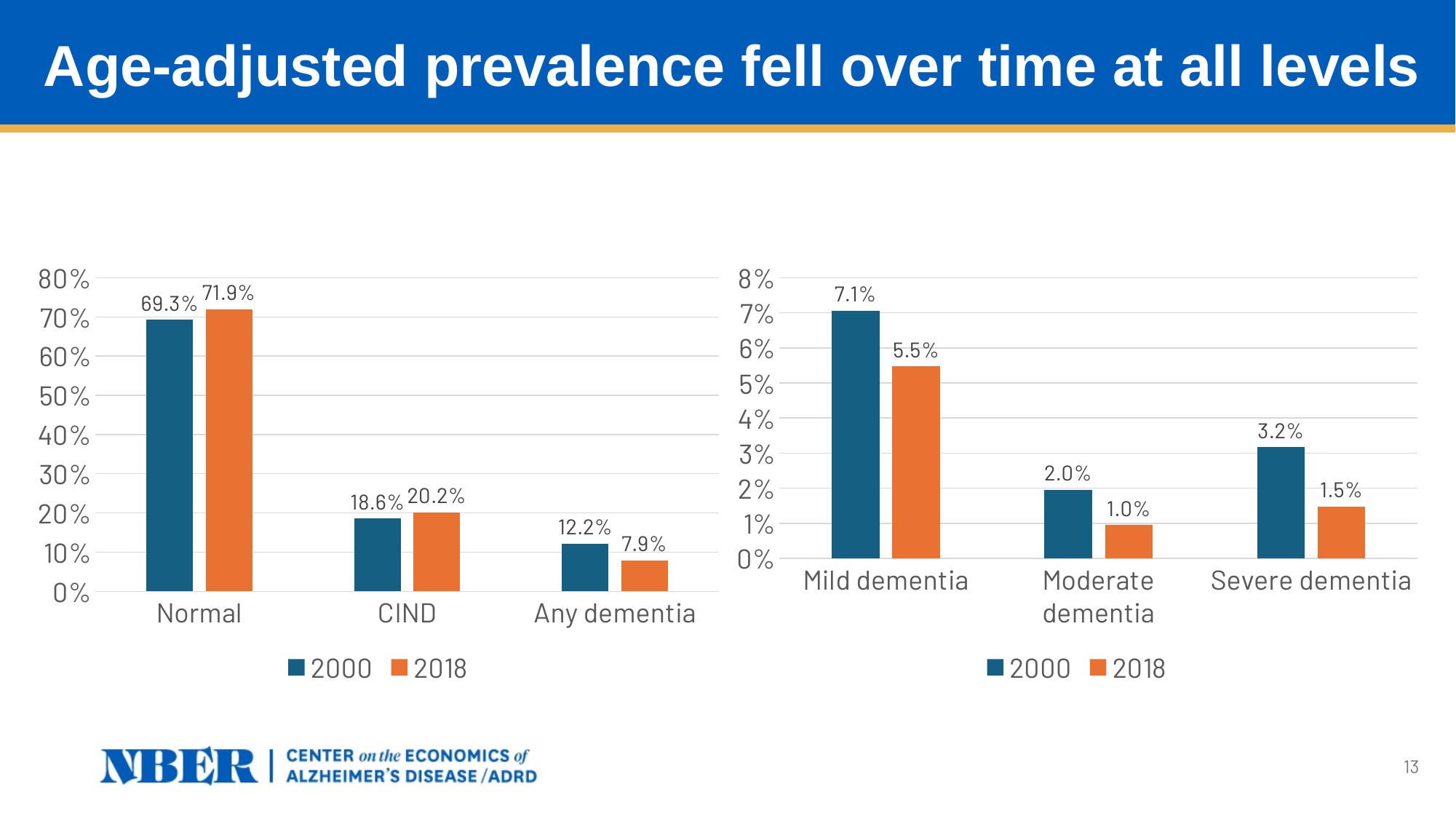

# Age-adjusted prevalence fell over time at all levels

### Chart

| Category | 2000 | 2018 |
|---|---|---|
| Normal | 0.6926000000000001 | 0.7192000000000001 |
| CIND | 0.1857 | 0.20190000000000002 |
| Any dementia | 0.12179999999999999 | 0.079 |

### Chart

| Category | 2000 | 2018 |
|---|---|---|
| Mild dementia | 0.0706 | 0.0547 |
| Moderate dementia | 0.0195 | 0.0095 |
| Severe dementia | 0.0317 | 0.0148 |
13